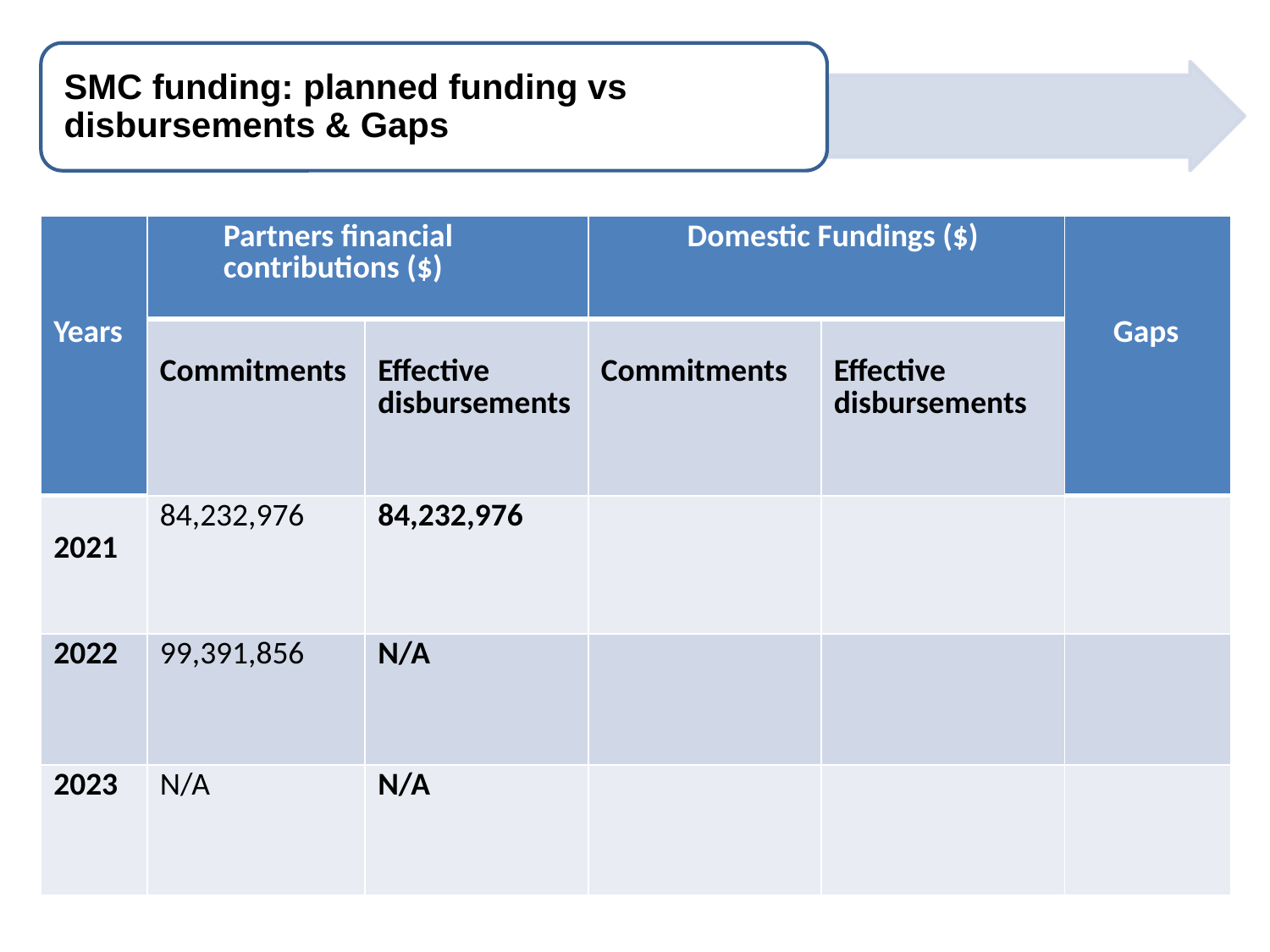

SMC funding: planned funding vs disbursements & Gaps
| Years | Partners financial contributions ($) |  | Domestic Fundings ($) |  | Gaps |
| --- | --- | --- | --- | --- | --- |
|  | Commitments | Effective disbursements | Commitments | Effective disbursements |  |
| 2021 | 84,232,976 | 84,232,976 |  |  |  |
| 2022 | 99,391,856 | N/A |  |  |  |
| 2023 | N/A | N/A |  |  |  |